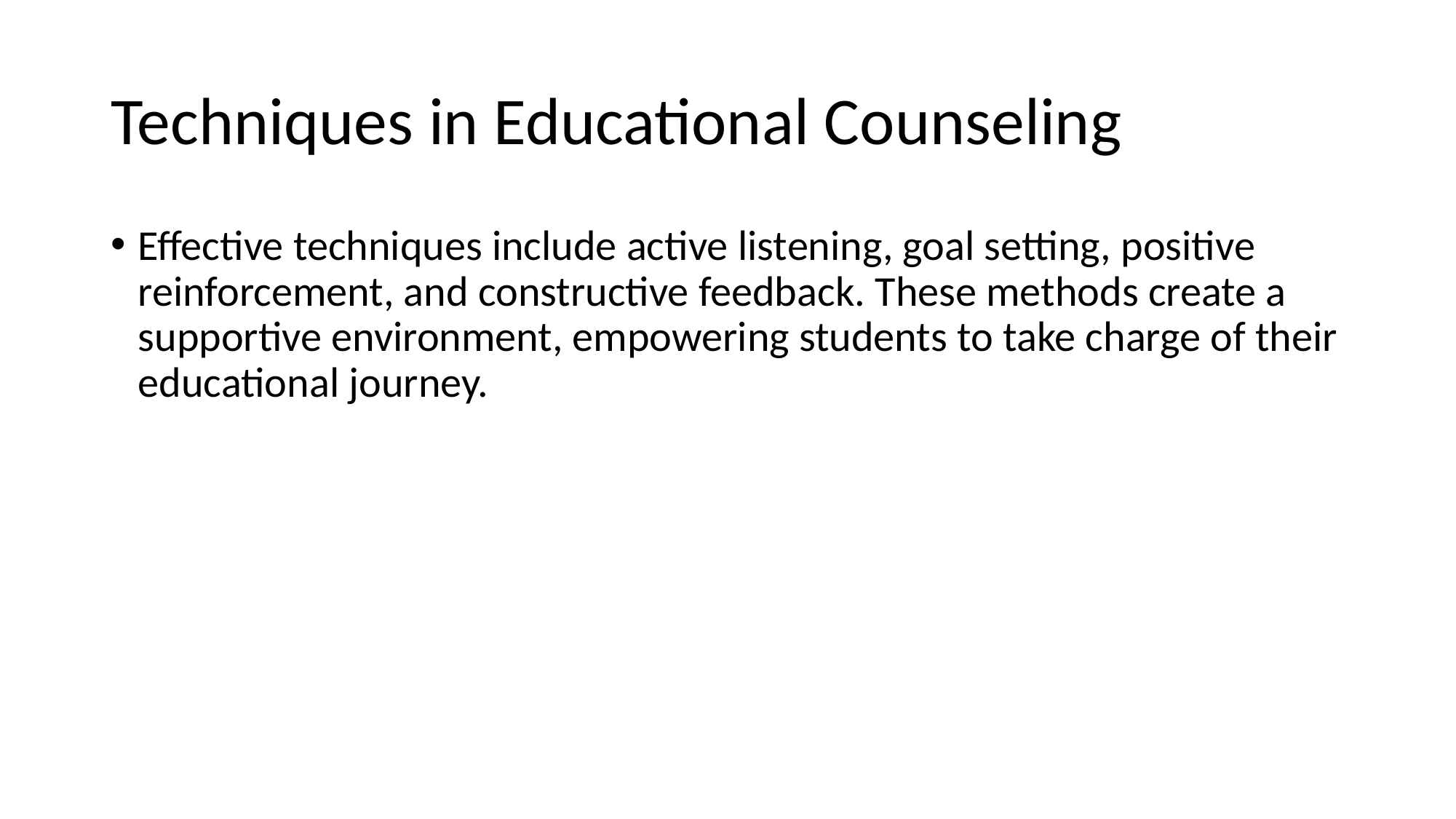

# Techniques in Educational Counseling
Effective techniques include active listening, goal setting, positive reinforcement, and constructive feedback. These methods create a supportive environment, empowering students to take charge of their educational journey.